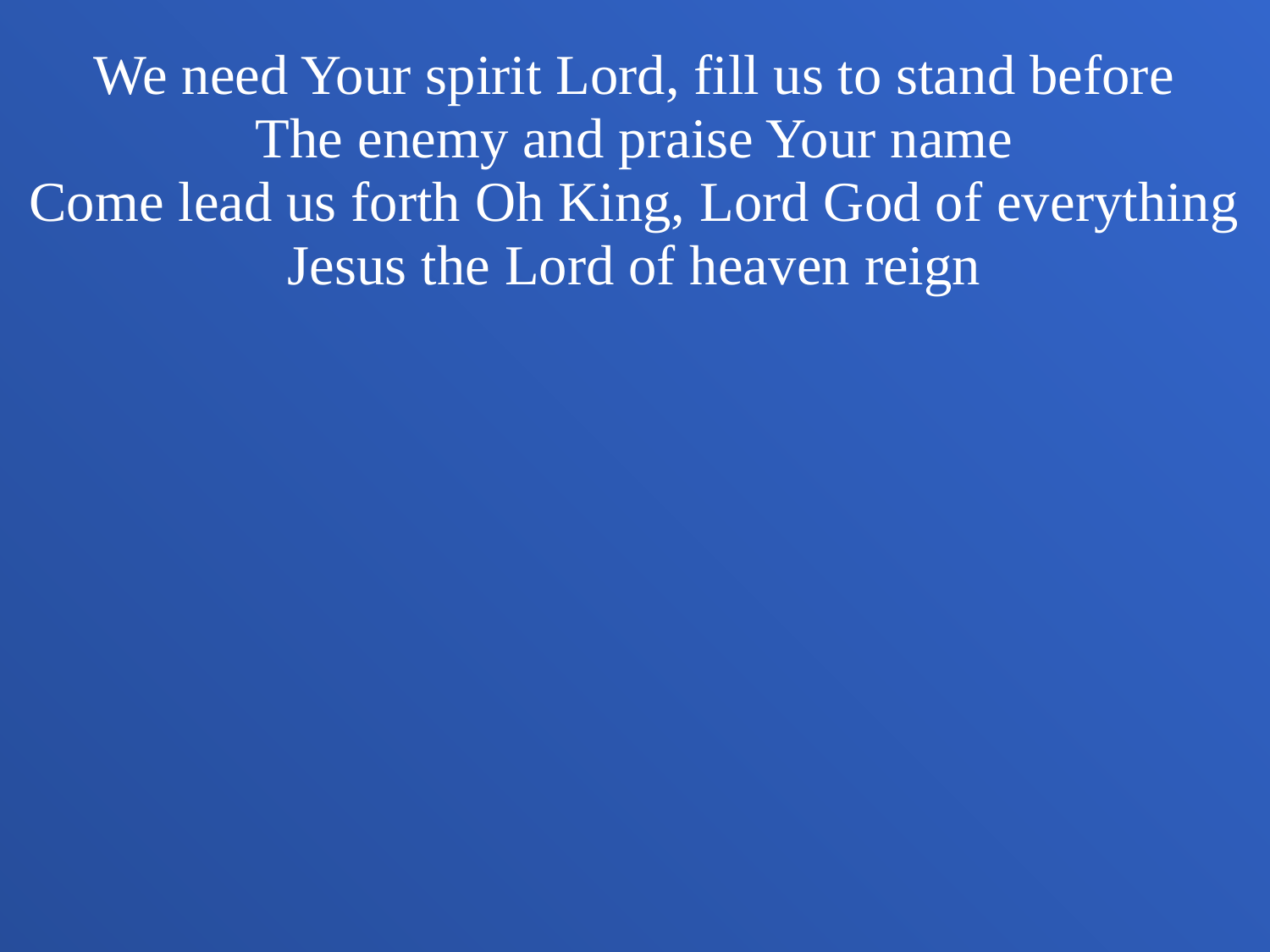

We need Your spirit Lord, fill us to stand before
The enemy and praise Your name
Come lead us forth Oh King, Lord God of everything
Jesus the Lord of heaven reign